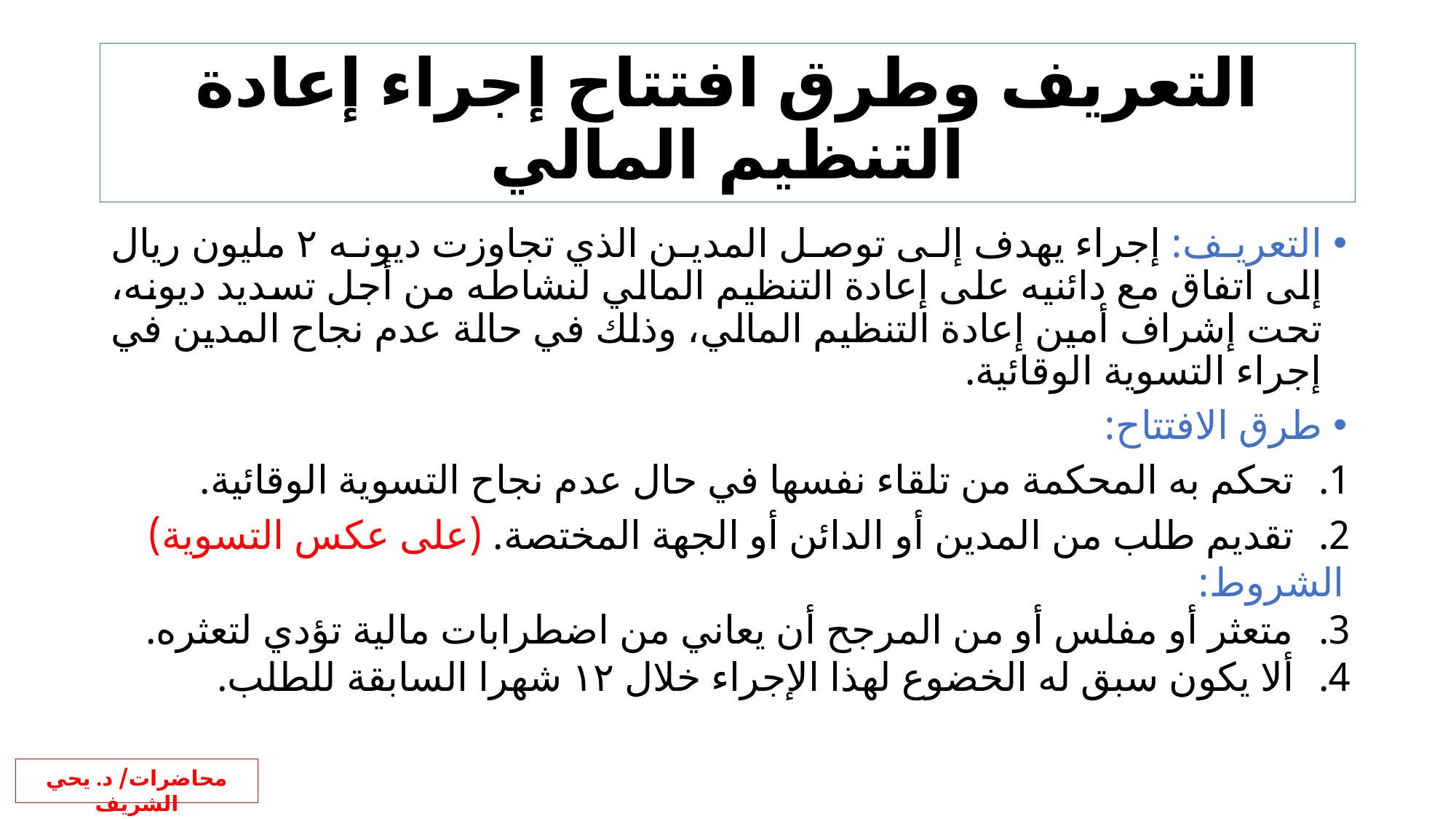

التعريف وطرق افتتاح إجراء إعادة التنظيم المالي
التعريف: إجراء يهدف إلى توصل المدين الذي تجاوزت ديونه ٢ مليون ريال إلى اتفاق مع دائنيه على إعادة التنظيم المالي لنشاطه من أجل تسديد ديونه، تحت إشراف أمين إعادة التنظيم المالي، وذلك في حالة عدم نجاح المدين في إجراء التسوية الوقائية.
طرق الافتتاح:
تحكم به المحكمة من تلقاء نفسها في حال عدم نجاح التسوية الوقائية.
تقديم طلب من المدين أو الدائن أو الجهة المختصة. (على عكس التسوية)
الشروط:
متعثر أو مفلس أو من المرجح أن يعاني من اضطرابات مالية تؤدي لتعثره.
ألا يكون سبق له الخضوع لهذا الإجراء خلال ١٢ شهرا السابقة للطلب.